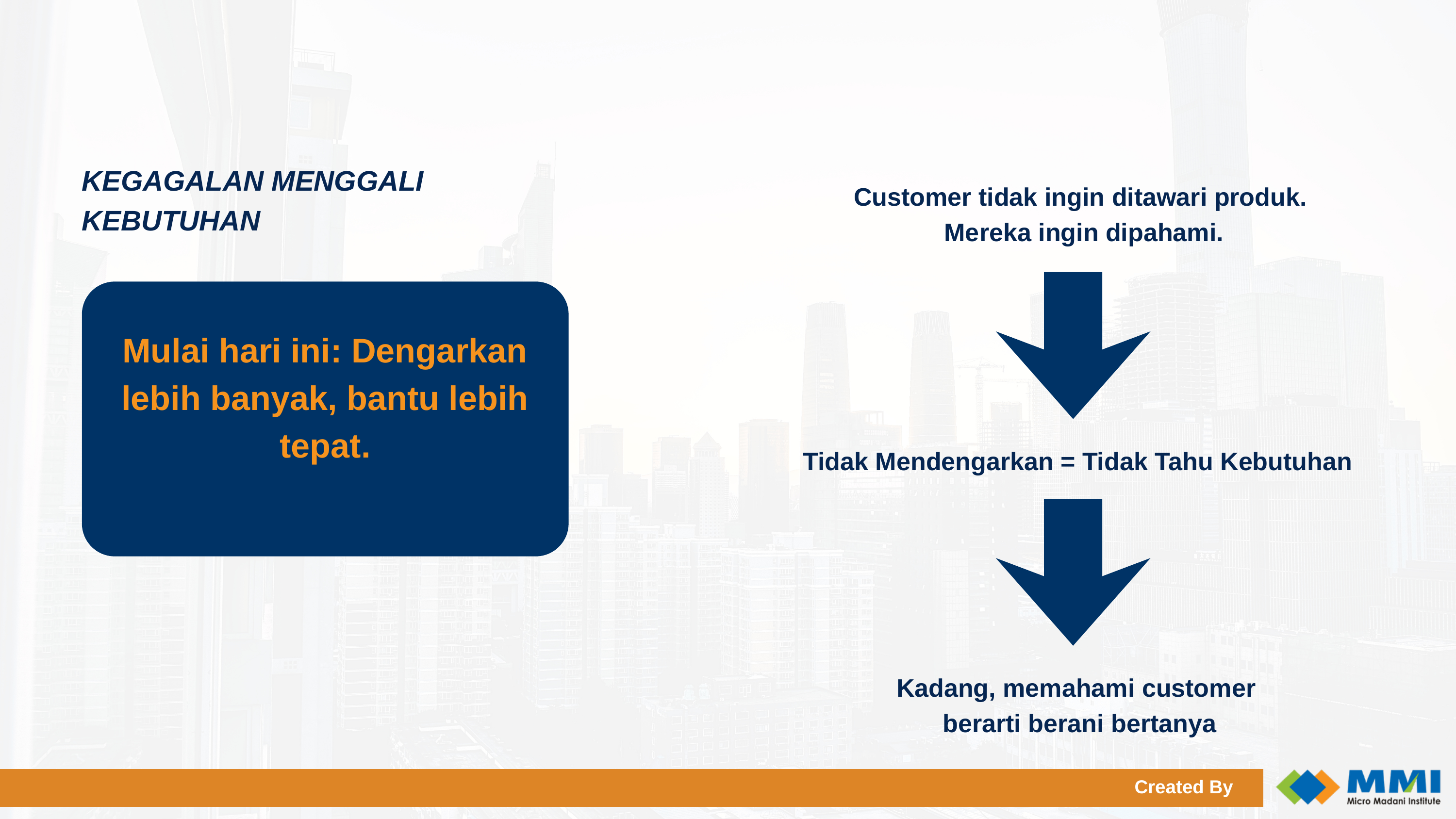

KEGAGALAN MENGGALI KEBUTUHAN
Customer tidak ingin ditawari produk.
 Mereka ingin dipahami.

Mulai hari ini: Dengarkan lebih banyak, bantu lebih tepat.
Tidak Mendengarkan = Tidak Tahu Kebutuhan

Kadang, memahami customer
 berarti berani bertanya

Created By